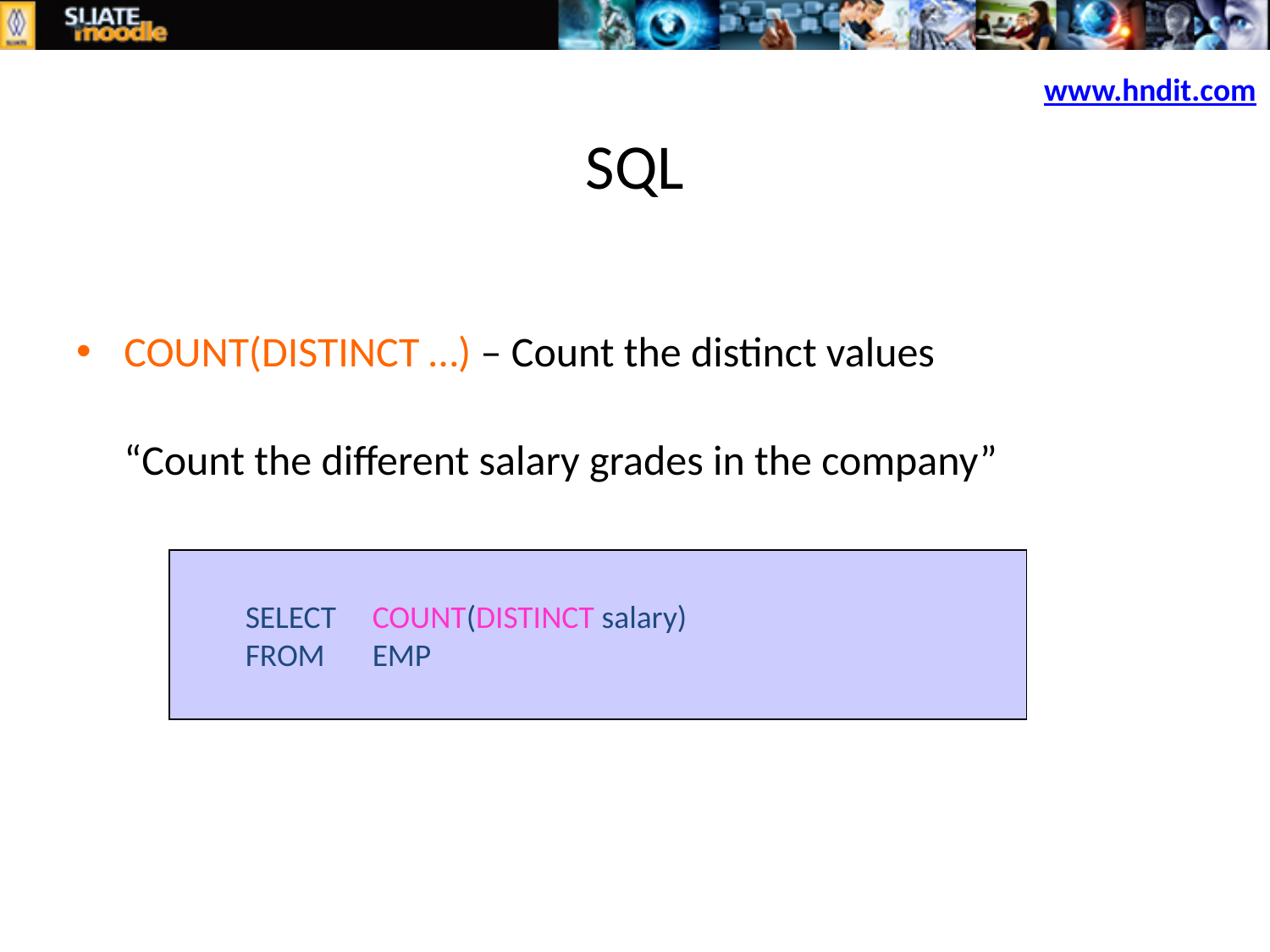

SQL

COUNT(DISTINCT …) – Count the distinct values

	“Count the different salary grades in the company”

www.hndit.com
SELECT 	COUNT(DISTINCT salary)
FROM 	EMP